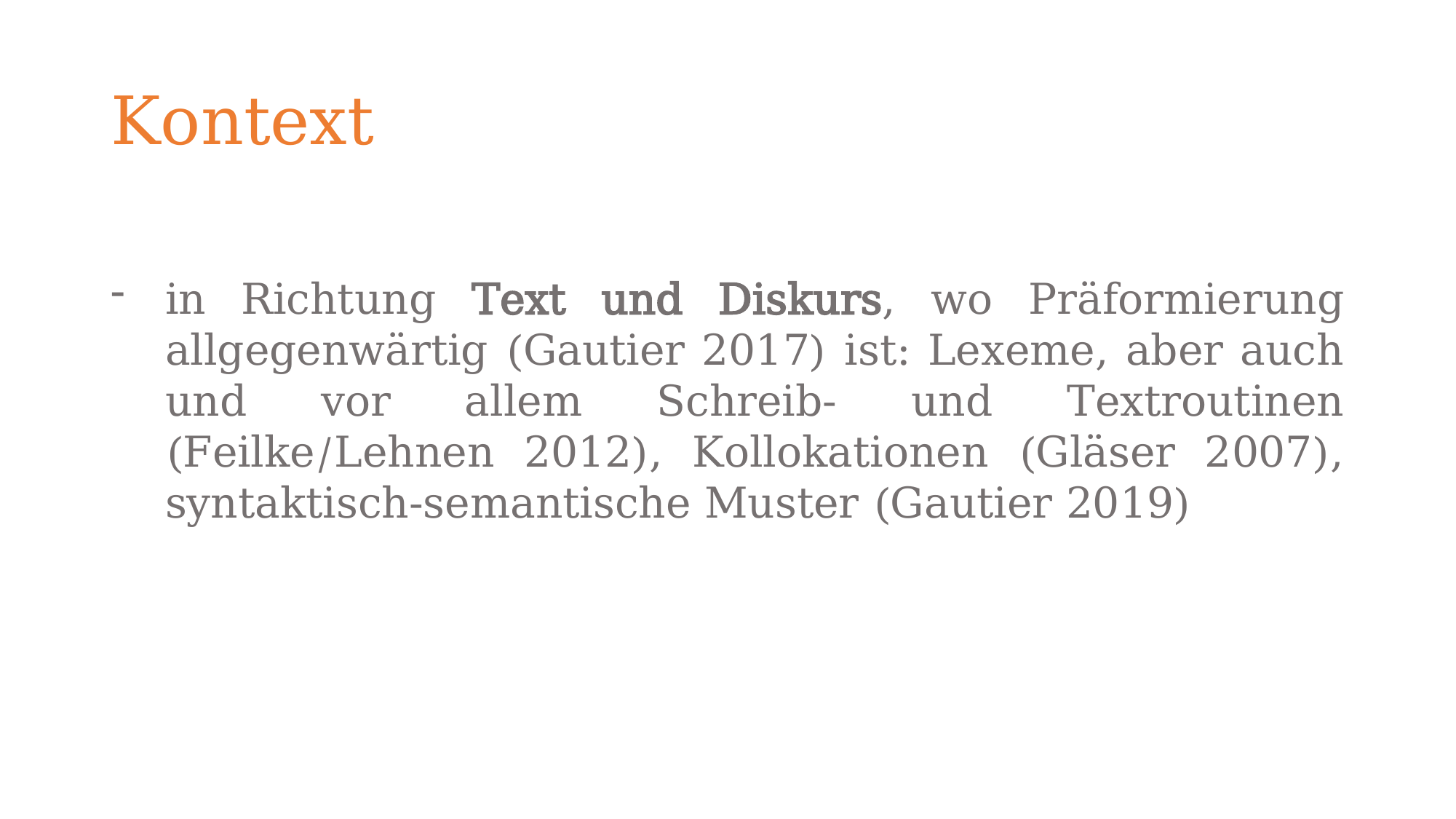

# Kontext

in Richtung Text und Diskurs, wo Präformierung allgegenwärtig (Gautier 2017) ist: Lexeme, aber auch und vor allem Schreib- und Textroutinen (Feilke/Lehnen 2012), Kollokationen (Gläser 2007), syntaktisch-semantische Muster (Gautier 2019)